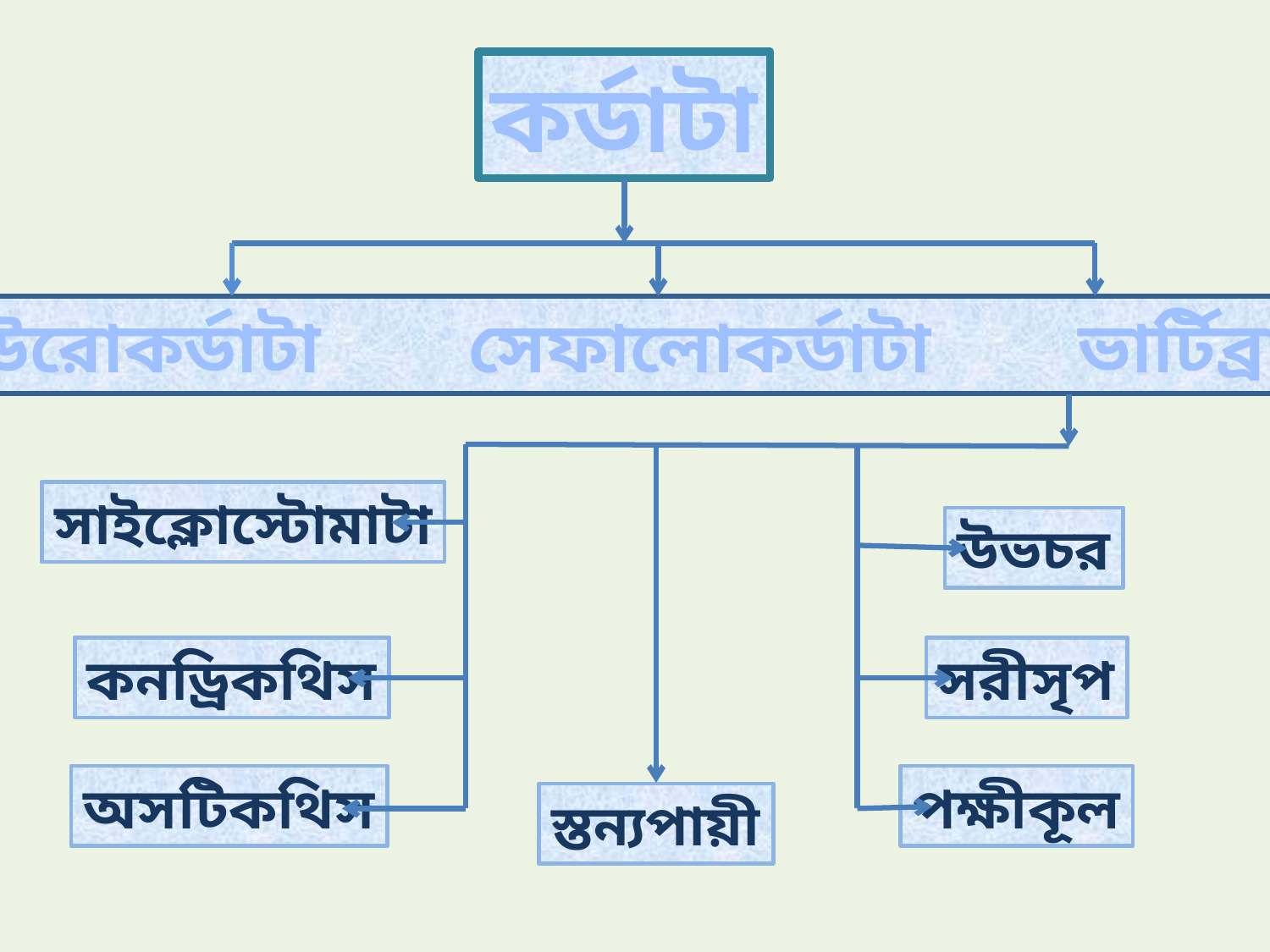

কর্ডাটা
ইউরোকর্ডাটা        সেফালোকর্ডাটা        ভার্টিব্রাটা
সাইক্লোস্টোমাটা
উভচর
সরীসৃপ
কনড্রিকথিস
পক্ষীকূল
অসটিকথিস
স্তন্যপায়ী